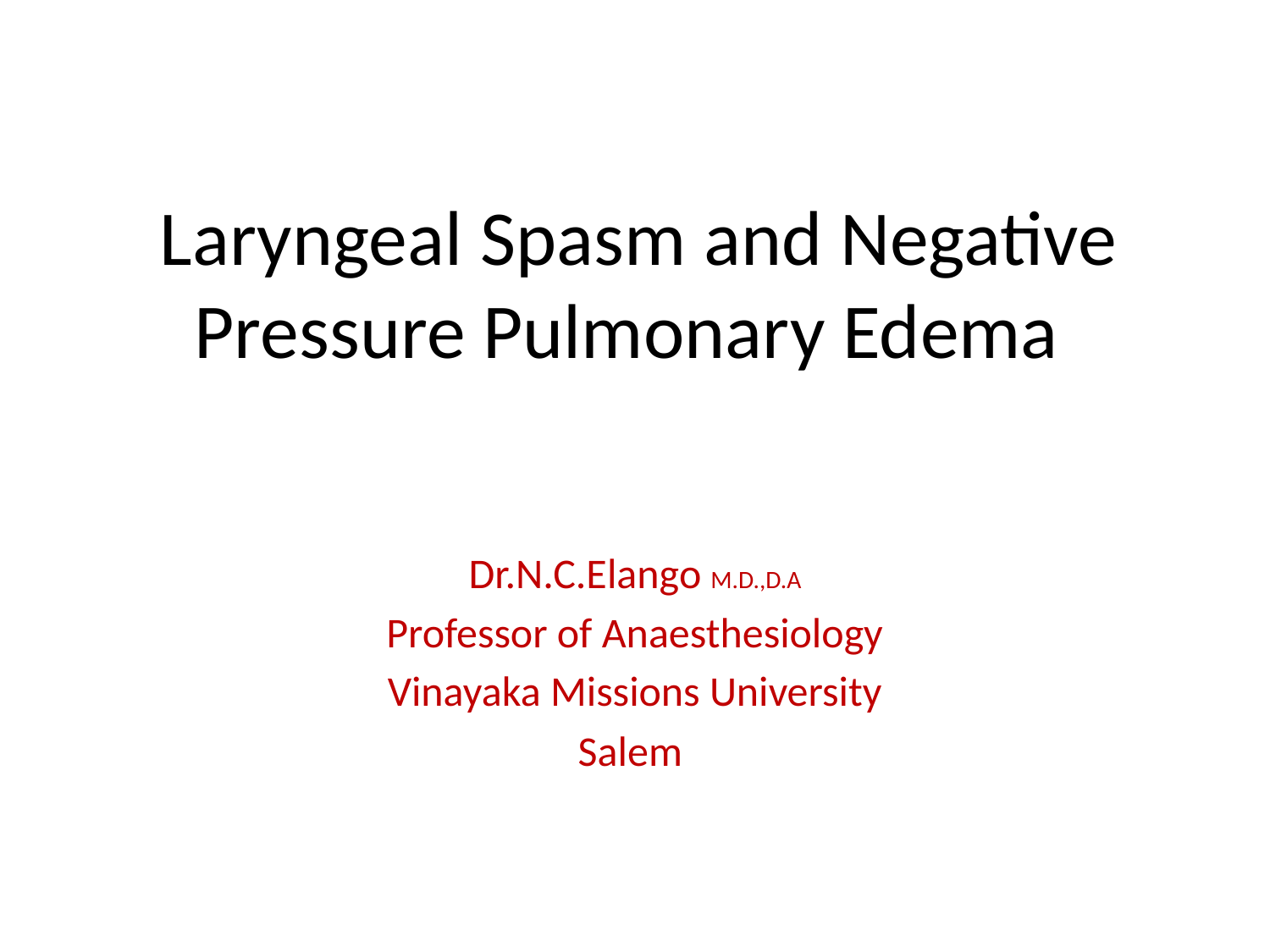

# Laryngeal Spasm and Negative Pressure Pulmonary Edema
Dr.N.C.Elango M.D.,D.A
Professor of Anaesthesiology
Vinayaka Missions University
Salem